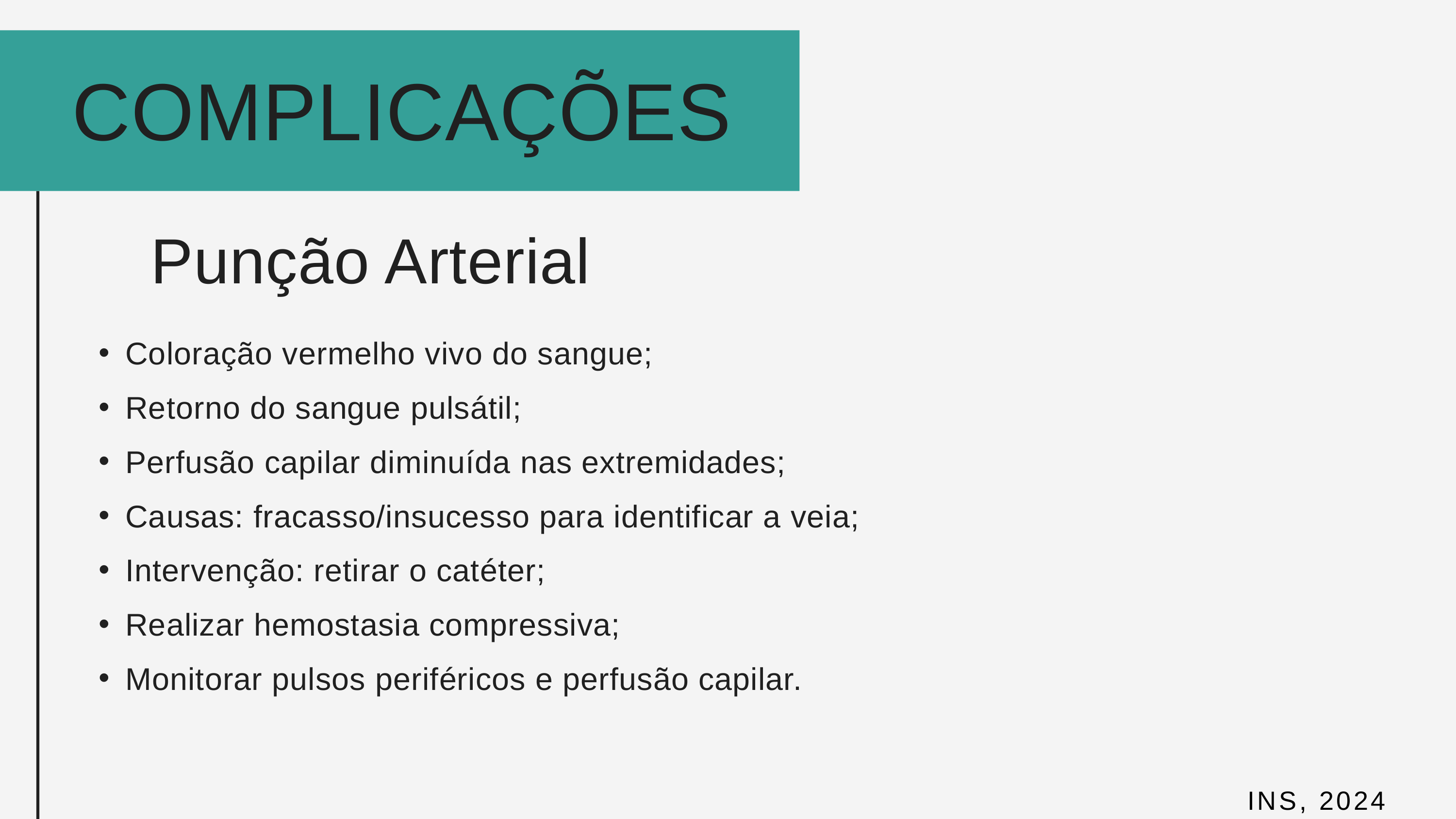

COMPLICAÇÕES

Punção Arterial
Coloração vermelho vivo do sangue;
Retorno do sangue pulsátil;
Perfusão capilar diminuída nas extremidades;
Causas: fracasso/insucesso para identificar a veia;
Intervenção: retirar o catéter;
Realizar hemostasia compressiva;
Monitorar pulsos periféricos e perfusão capilar.
INS, 2024